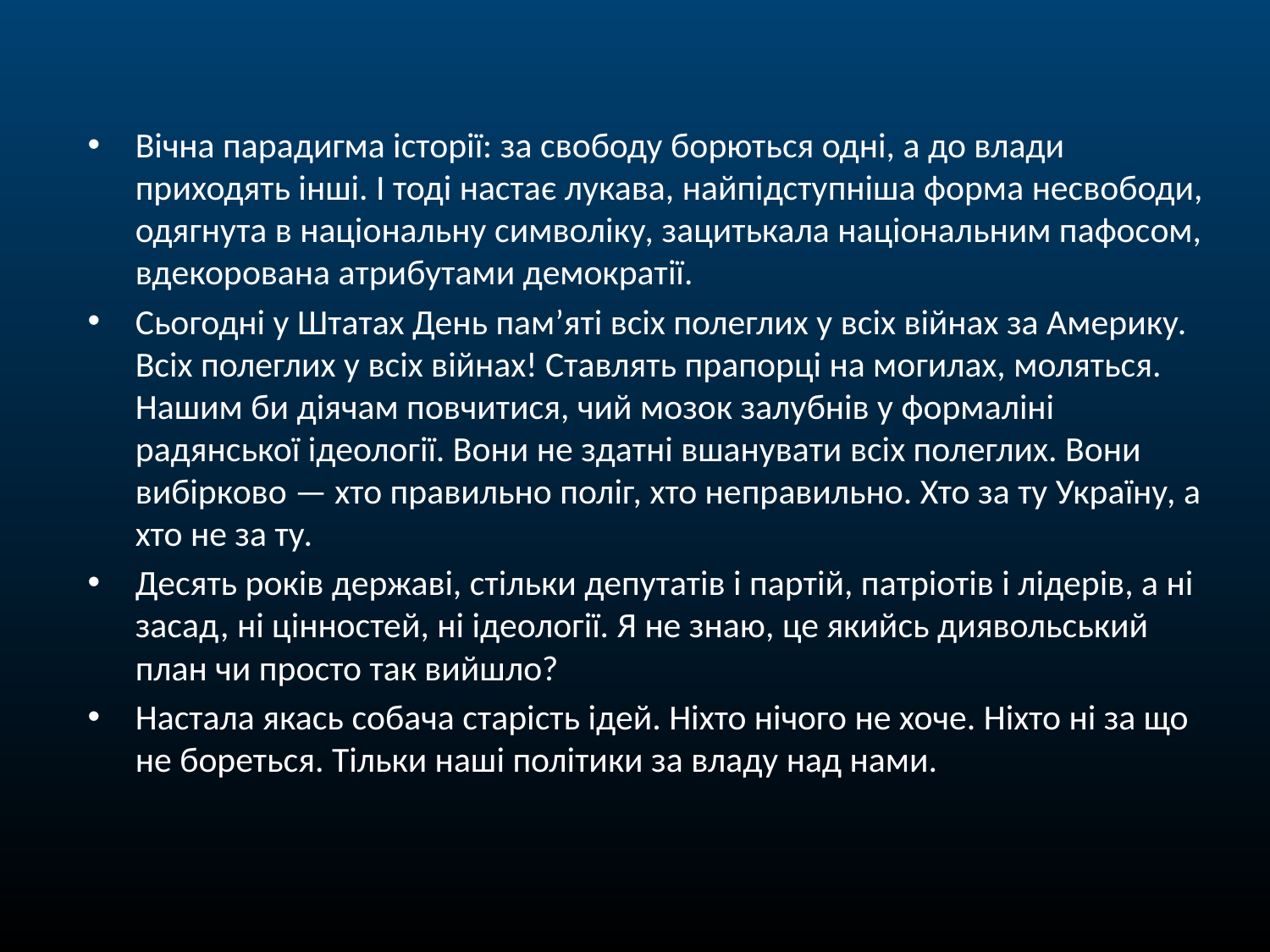

#
Вічна парадигма історії: за свободу борються одні, а до влади приходять інші. І тоді настає лукава, найпідступніша форма несвободи, одягнута в національну символіку, зацитькала національним пафосом, вдекорована атрибутами демократії.
Сьогодні у Штатах День пам’яті всіх полеглих у всіх війнах за Америку. Всіх полеглих у всіх війнах! Ставлять прапорці на могилах, моляться. Нашим би діячам повчитися, чий мозок залубнів у формаліні радянської ідеології. Вони не здатні вшанувати всіх полеглих. Вони вибірково — хто правильно поліг, хто неправильно. Хто за ту Україну, а хто не за ту.
Десять років державі, стільки депутатів і партій, патріотів і лідерів, а ні засад, ні цінностей, ні ідеології. Я не знаю, це якийсь диявольський план чи просто так вийшло?
Настала якась собача старість ідей. Ніхто нічого не хоче. Ніхто ні за що не бореться. Тільки наші політики за владу над нами.